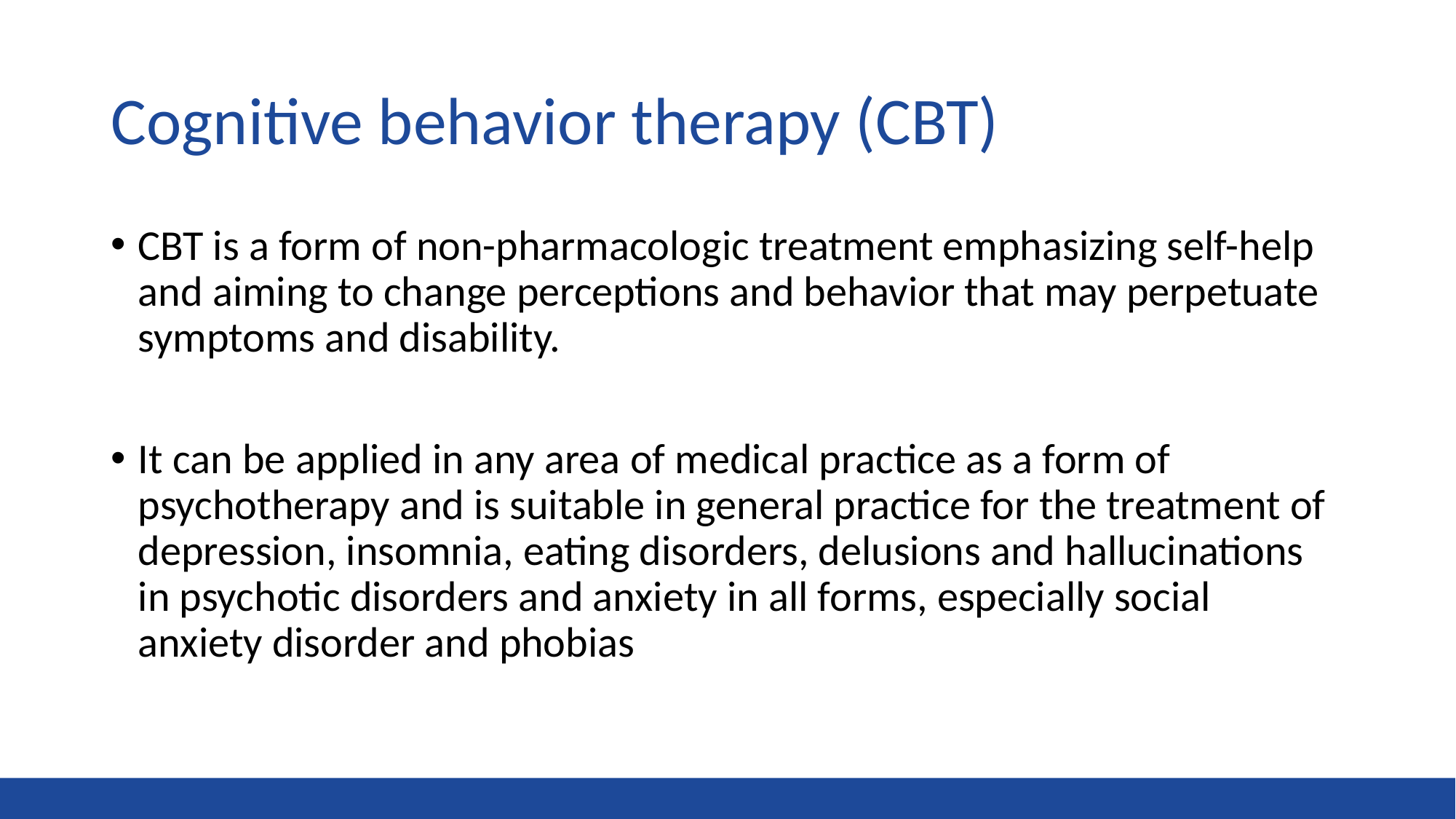

# Cognitive behavior therapy (CBT)
CBT is a form of non-pharmacologic treatment emphasizing self-help and aiming to change perceptions and behavior that may perpetuate symptoms and disability.

It can be applied in any area of medical practice as a form of psychotherapy and is suitable in general practice for the treatment of depression, insomnia, eating disorders, delusions and hallucinations in psychotic disorders and anxiety in all forms, especially social anxiety disorder and phobias